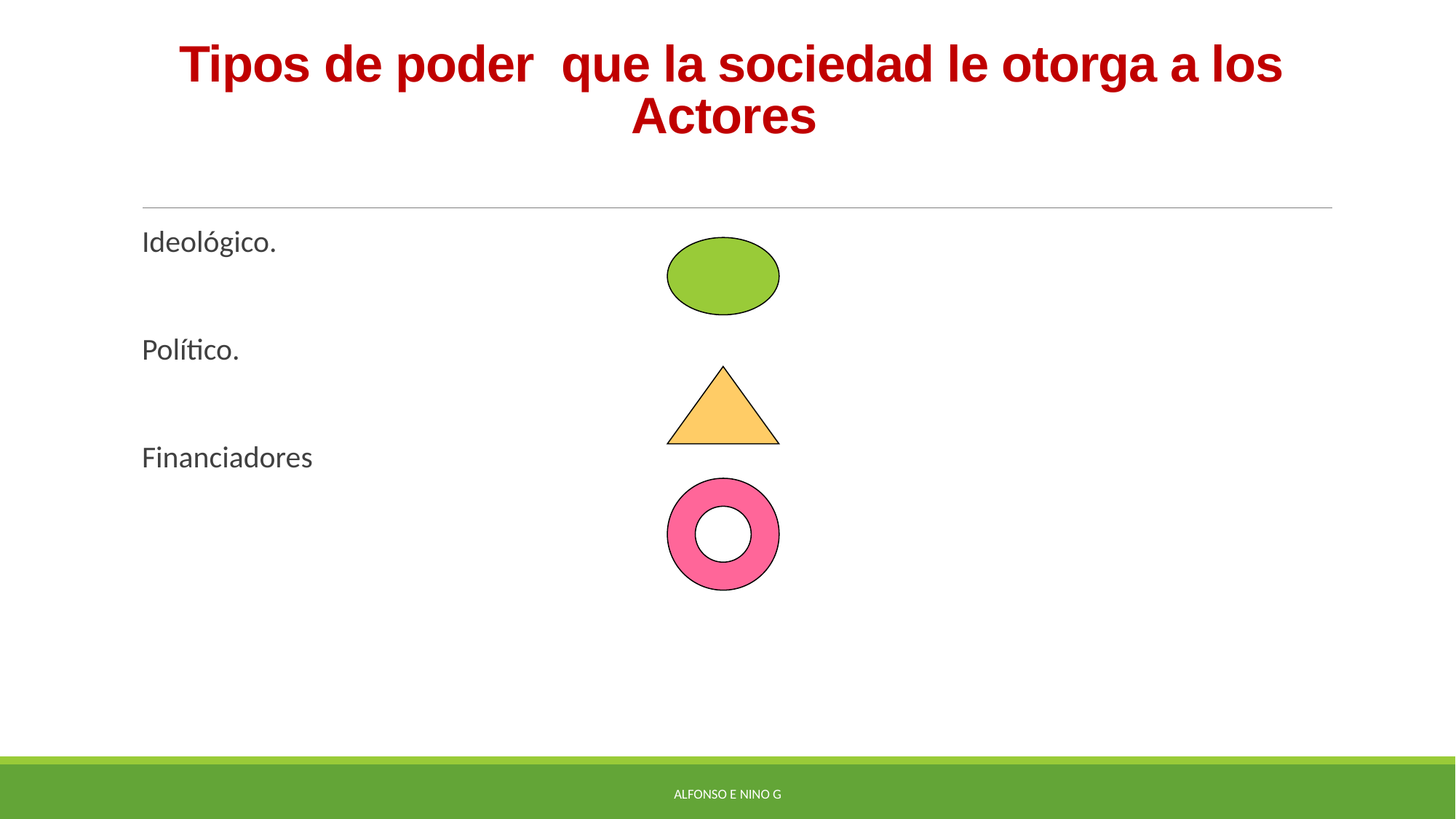

# Tipos de poder  que la sociedad le otorga a los Actores
Ideológico.

Político.

Financiadores

Alfonso E Nino G